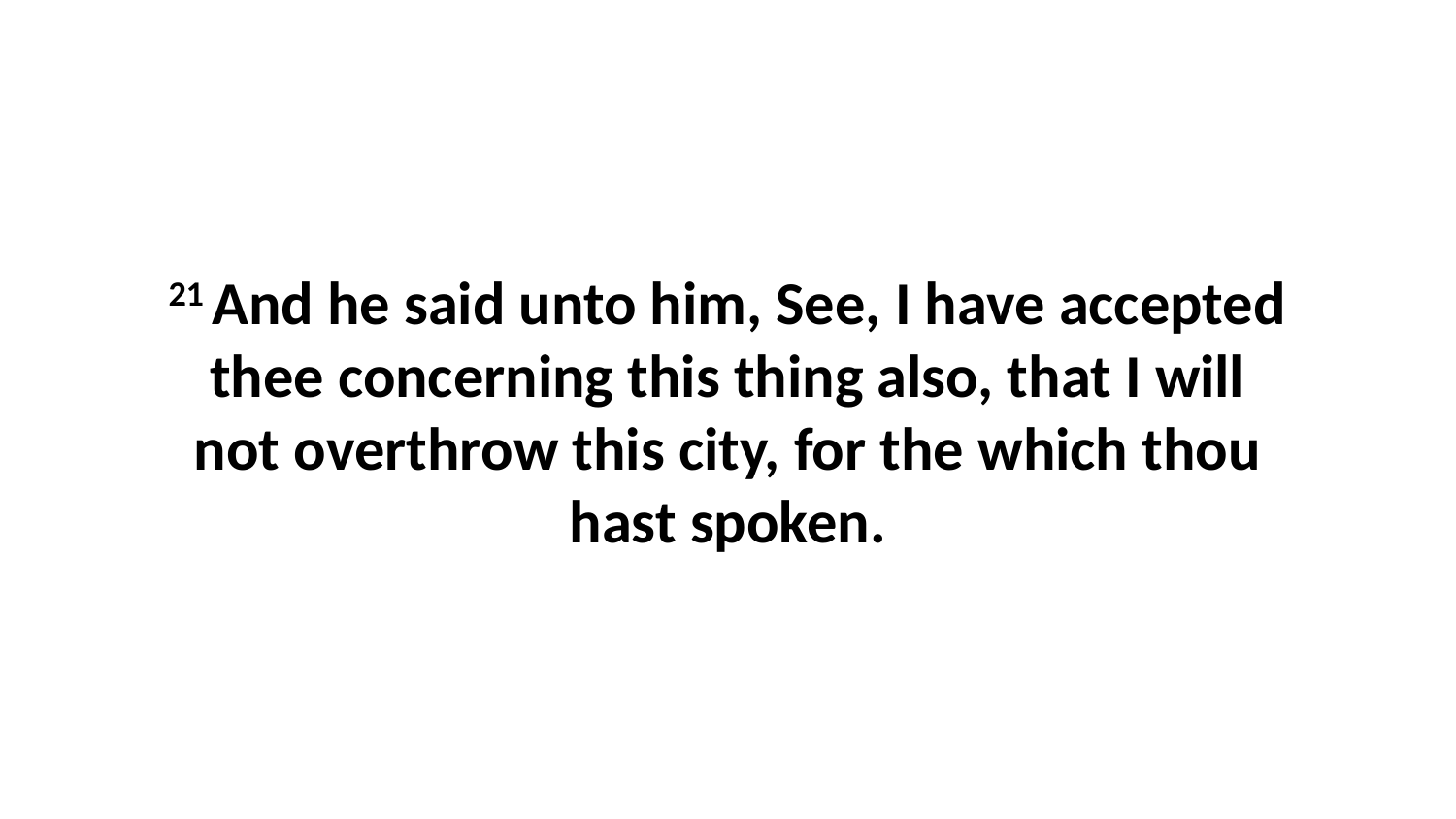

21 And he said unto him, See, I have accepted thee concerning this thing also, that I will not overthrow this city, for the which thou hast spoken.